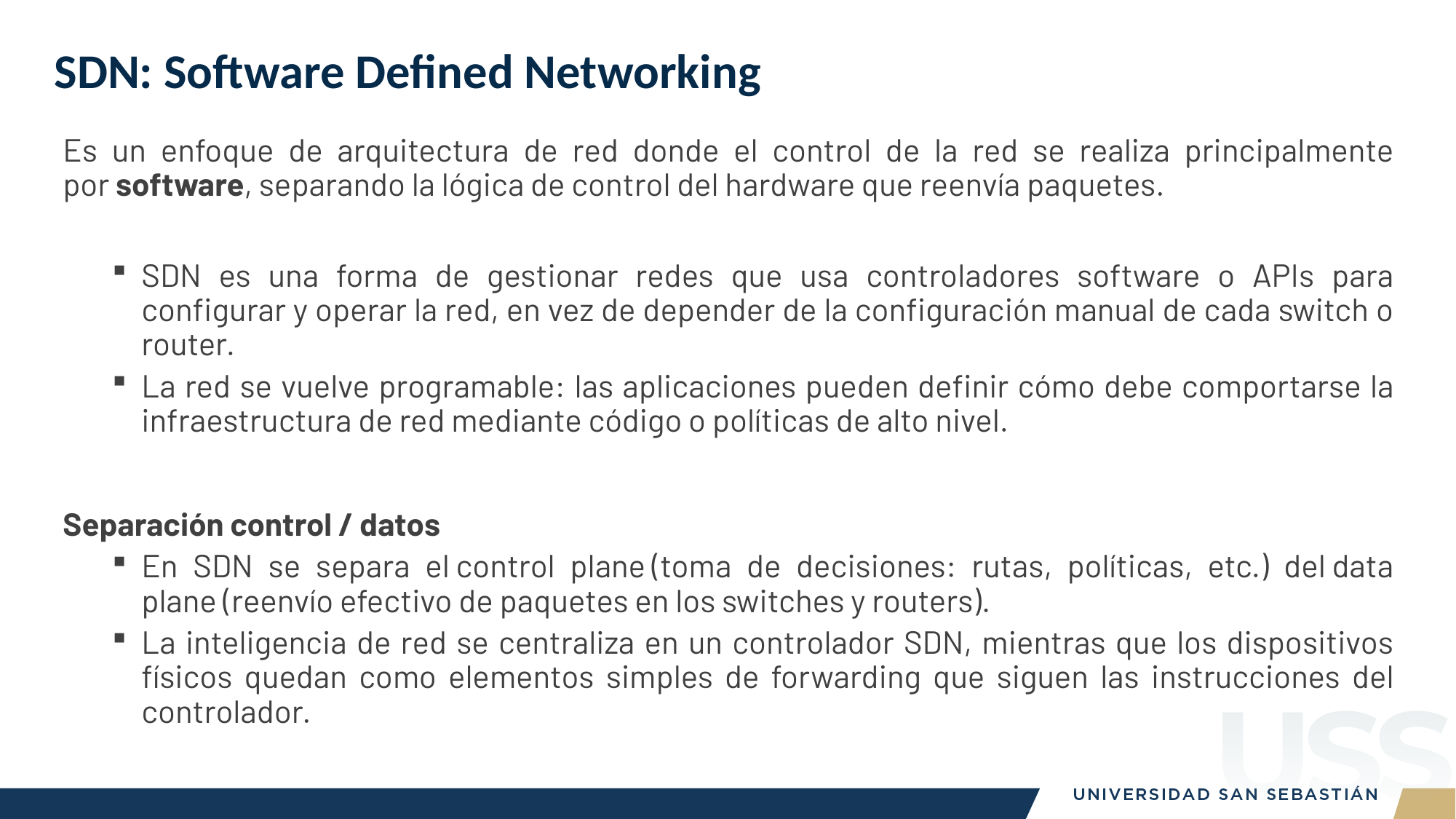

# SDN: Software Defined Networking
Es un enfoque de arquitectura de red donde el control de la red se realiza principalmente por software, separando la lógica de control del hardware que reenvía paquetes.

SDN es una forma de gestionar redes que usa controladores software o APIs para configurar y operar la red, en vez de depender de la configuración manual de cada switch o router.
La red se vuelve programable: las aplicaciones pueden definir cómo debe comportarse la infraestructura de red mediante código o políticas de alto nivel.

Separación control / datos
En SDN se separa el control plane (toma de decisiones: rutas, políticas, etc.) del data plane (reenvío efectivo de paquetes en los switches y routers).
La inteligencia de red se centraliza en un controlador SDN, mientras que los dispositivos físicos quedan como elementos simples de forwarding que siguen las instrucciones del controlador.